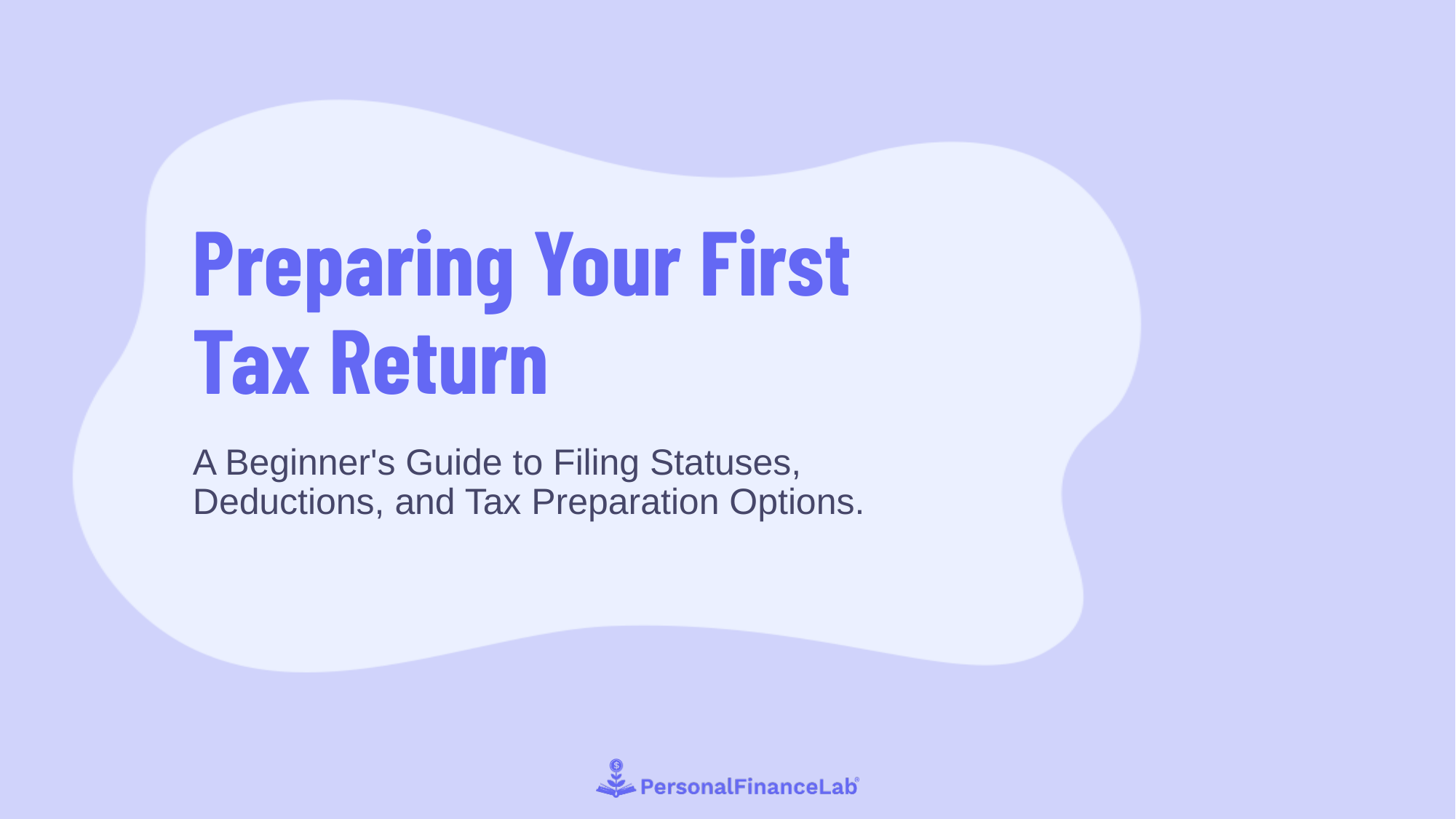

# Preparing Your First Tax Return
A Beginner's Guide to Filing Statuses, Deductions, and Tax Preparation Options.